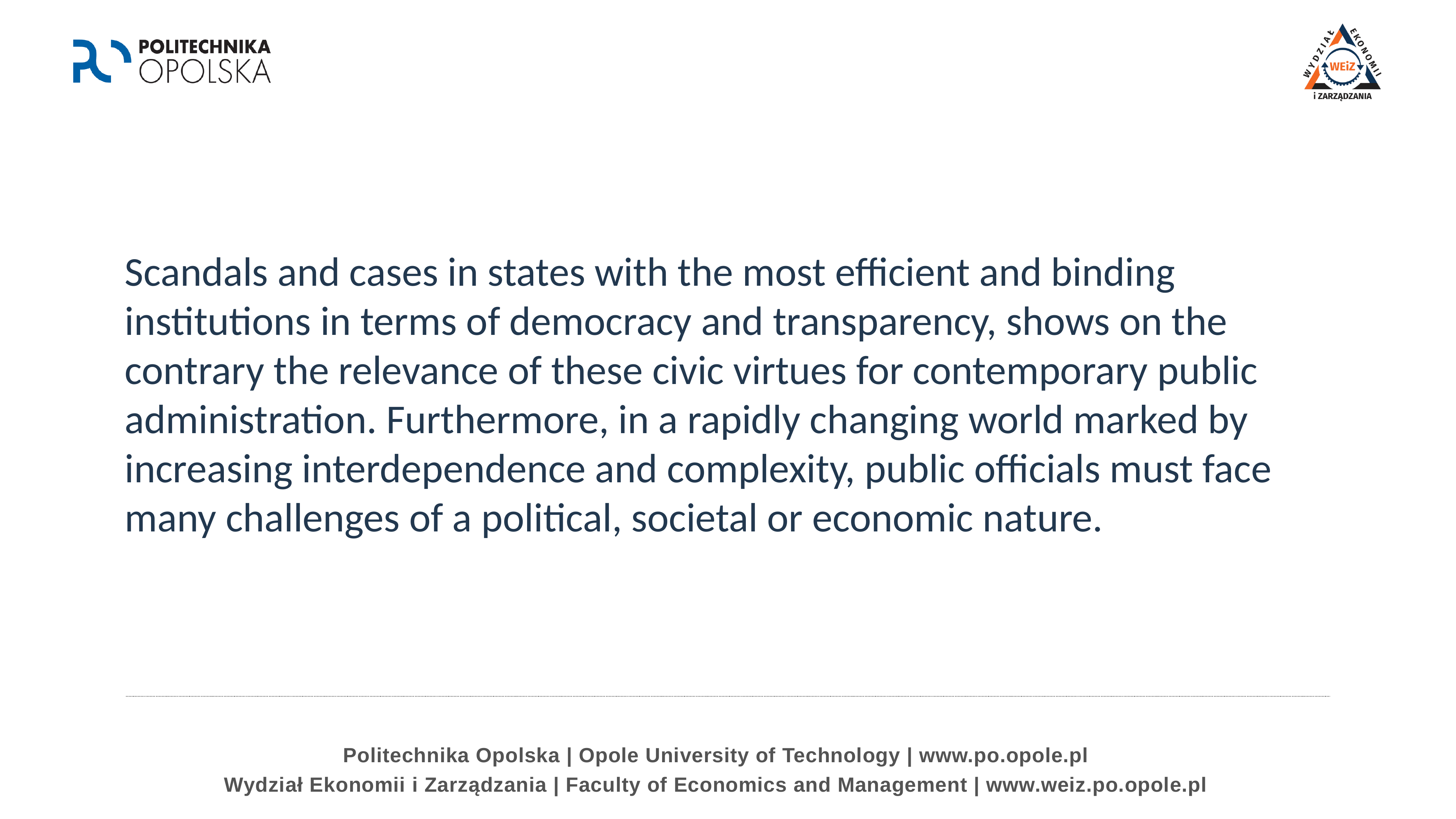

Scandals and cases in states with the most efficient and binding institutions in terms of democracy and transparency, shows on the contrary the relevance of these civic virtues for contemporary public administration. Furthermore, in a rapidly changing world marked by increasing interdependence and complexity, public officials must face many challenges of a political, societal or economic nature.